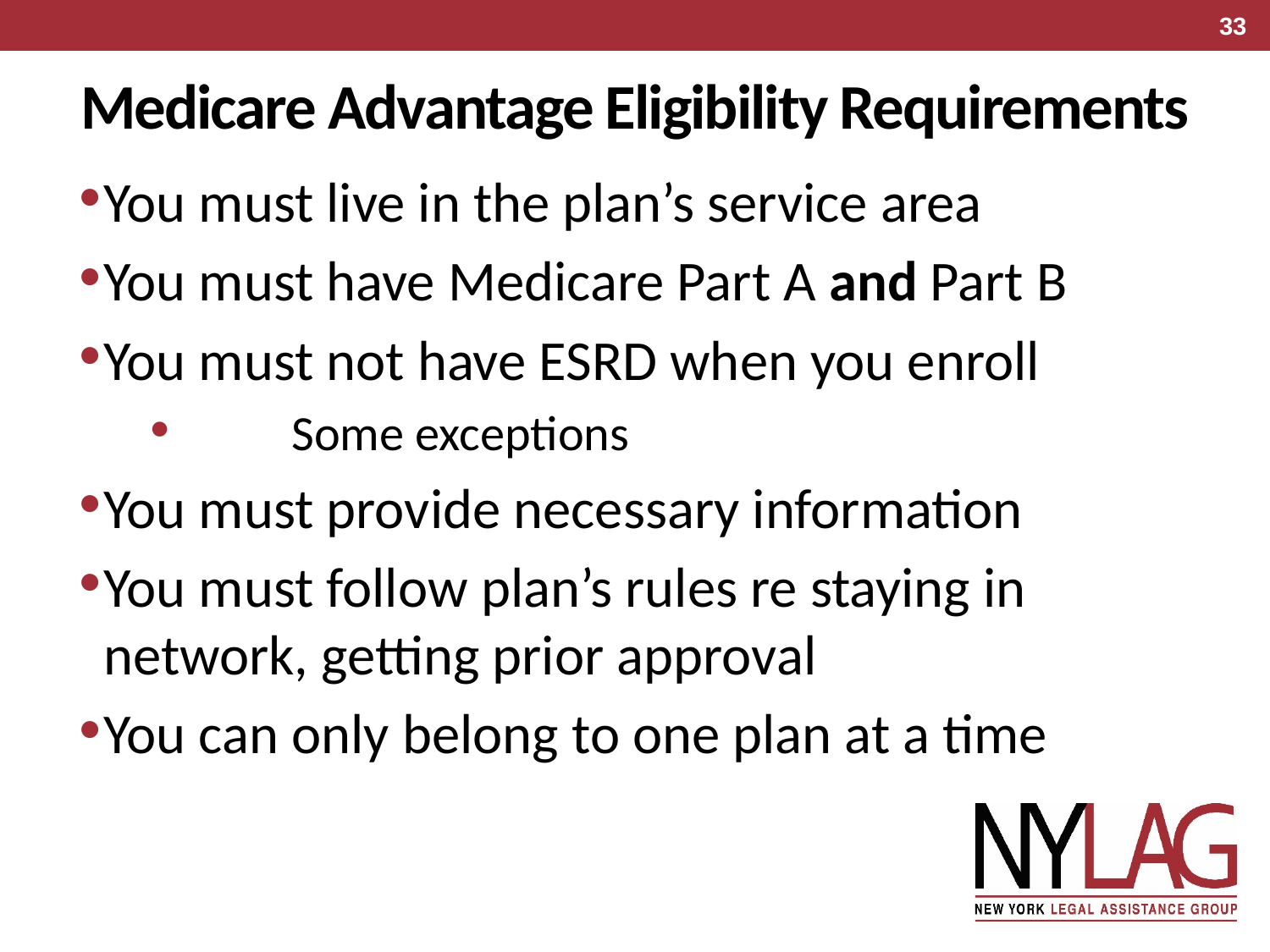

33
# Medicare Advantage Eligibility Requirements
You must live in the plan’s service area
You must have Medicare Part A and Part B
You must not have ESRD when you enroll
	Some exceptions
You must provide necessary information
You must follow plan’s rules re staying in network, getting prior approval
You can only belong to one plan at a time